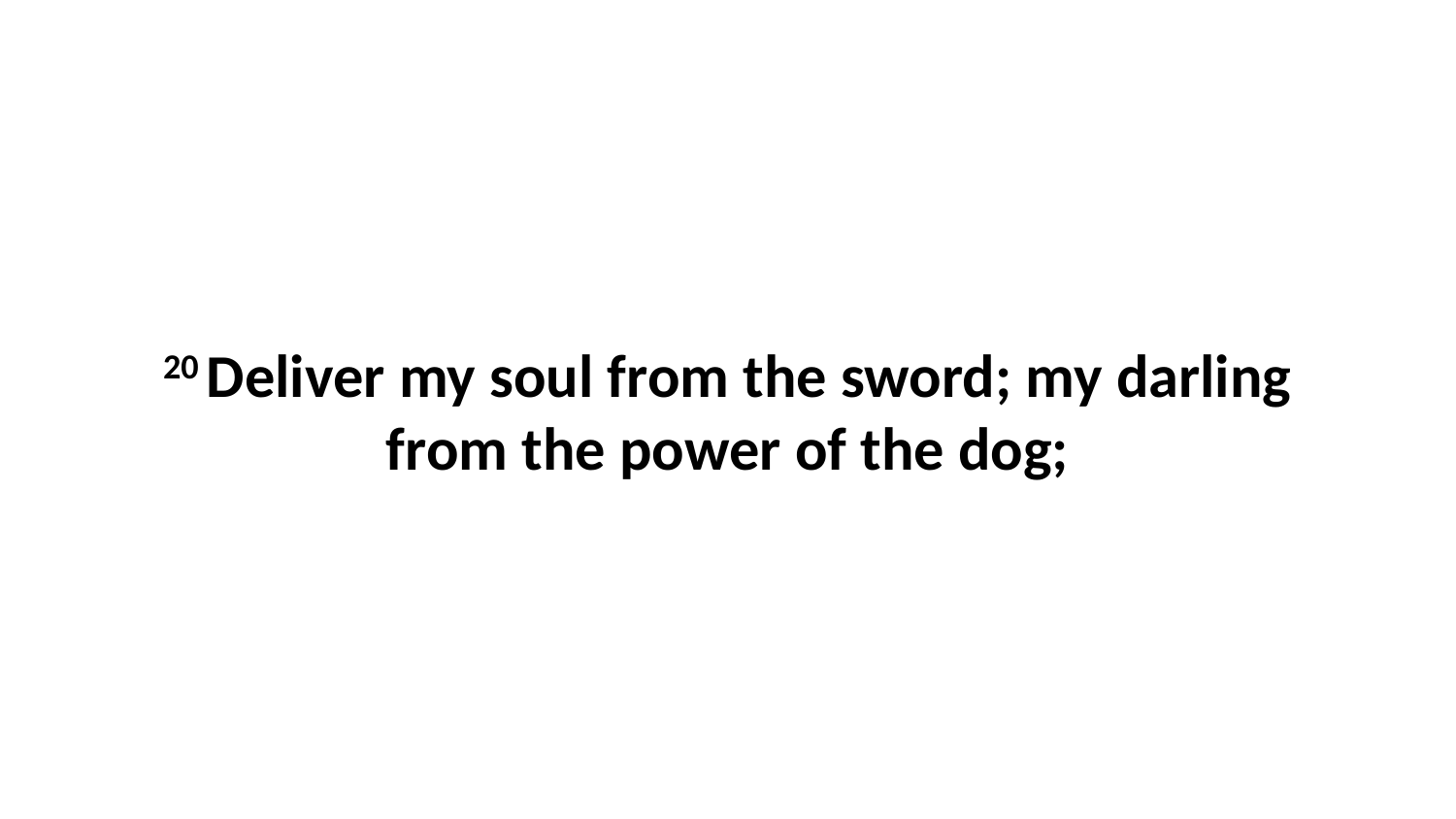

20 Deliver my soul from the sword; my darling from the power of the dog;